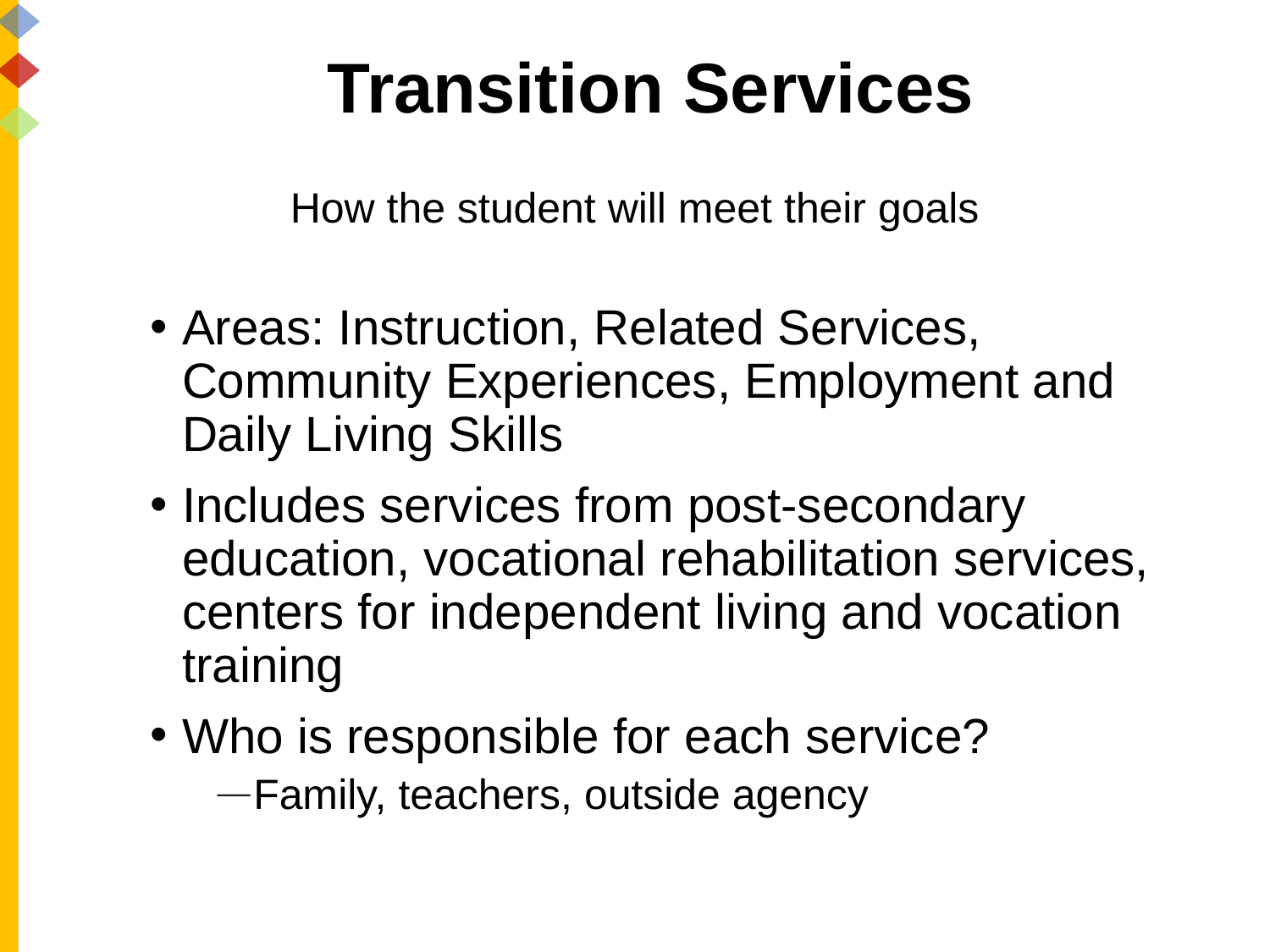

# Transition Services
How the student will meet their goals
Areas: Instruction, Related Services, Community Experiences, Employment and Daily Living Skills
Includes services from post-secondary education, vocational rehabilitation services, centers for independent living and vocation training
Who is responsible for each service?
Family, teachers, outside agency